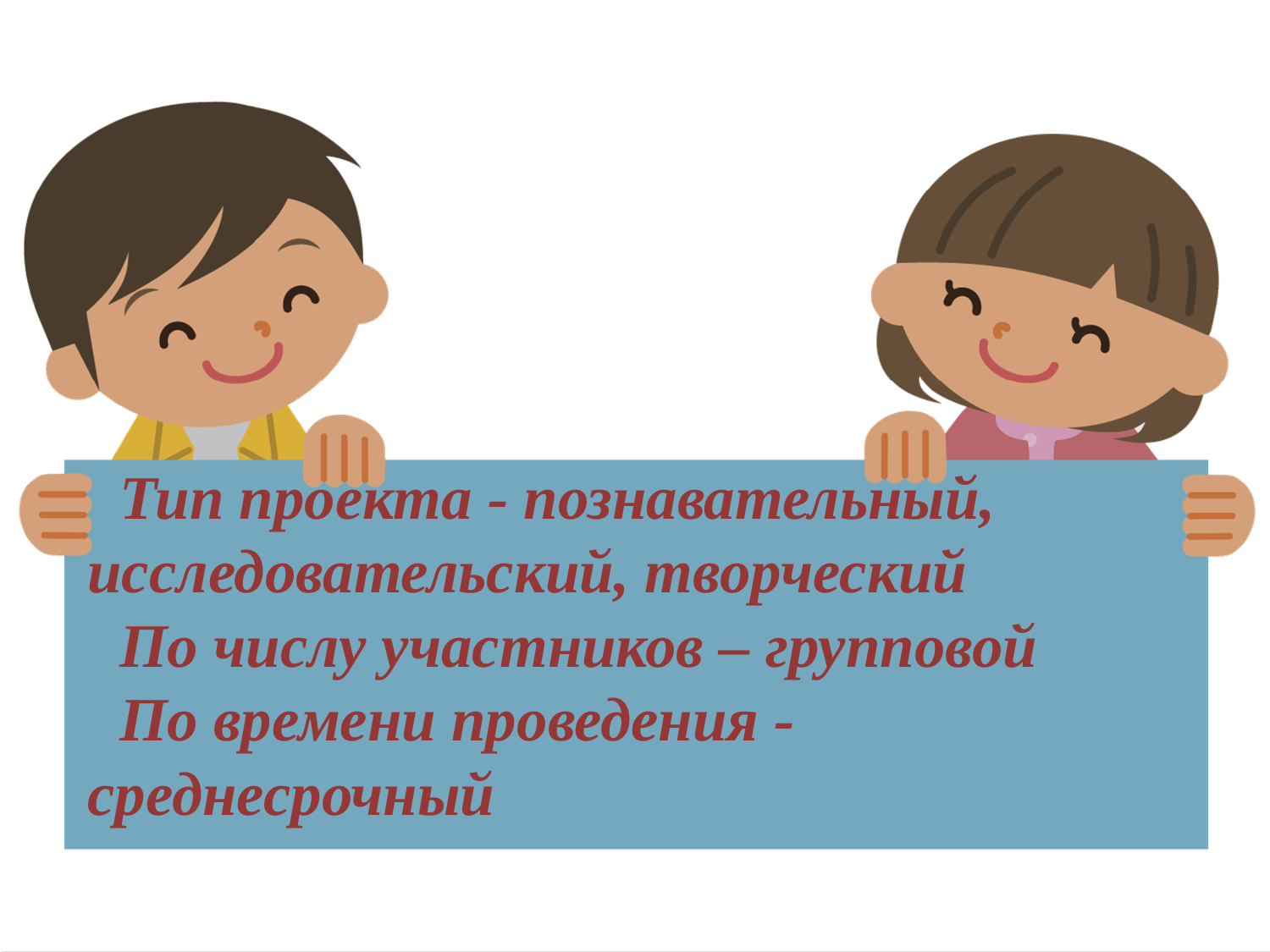

Тип проекта - познавательный, исследовательский, творческий
По числу участников – групповой
По времени проведения -среднесрочный